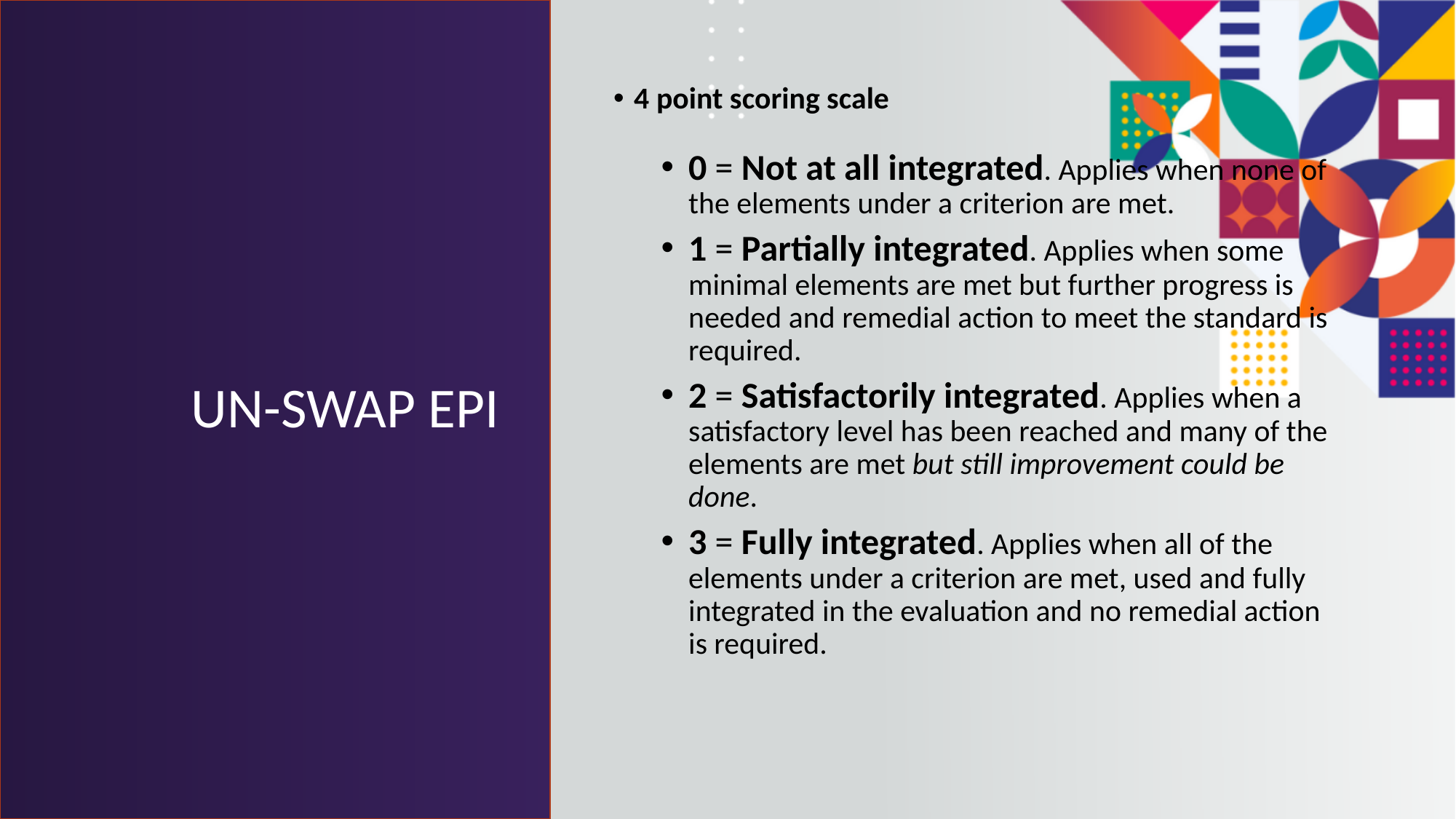

4 point scoring scale

0 = Not at all integrated. Applies when none of the elements under a criterion are met.
1 = Partially integrated. Applies when some minimal elements are met but further progress is needed and remedial action to meet the standard is required.
2 = Satisfactorily integrated. Applies when a satisfactory level has been reached and many of the elements are met but still improvement could be done.
3 = Fully integrated. Applies when all of the elements under a criterion are met, used and fully integrated in the evaluation and no remedial action is required.

# UN-SWAP EPI